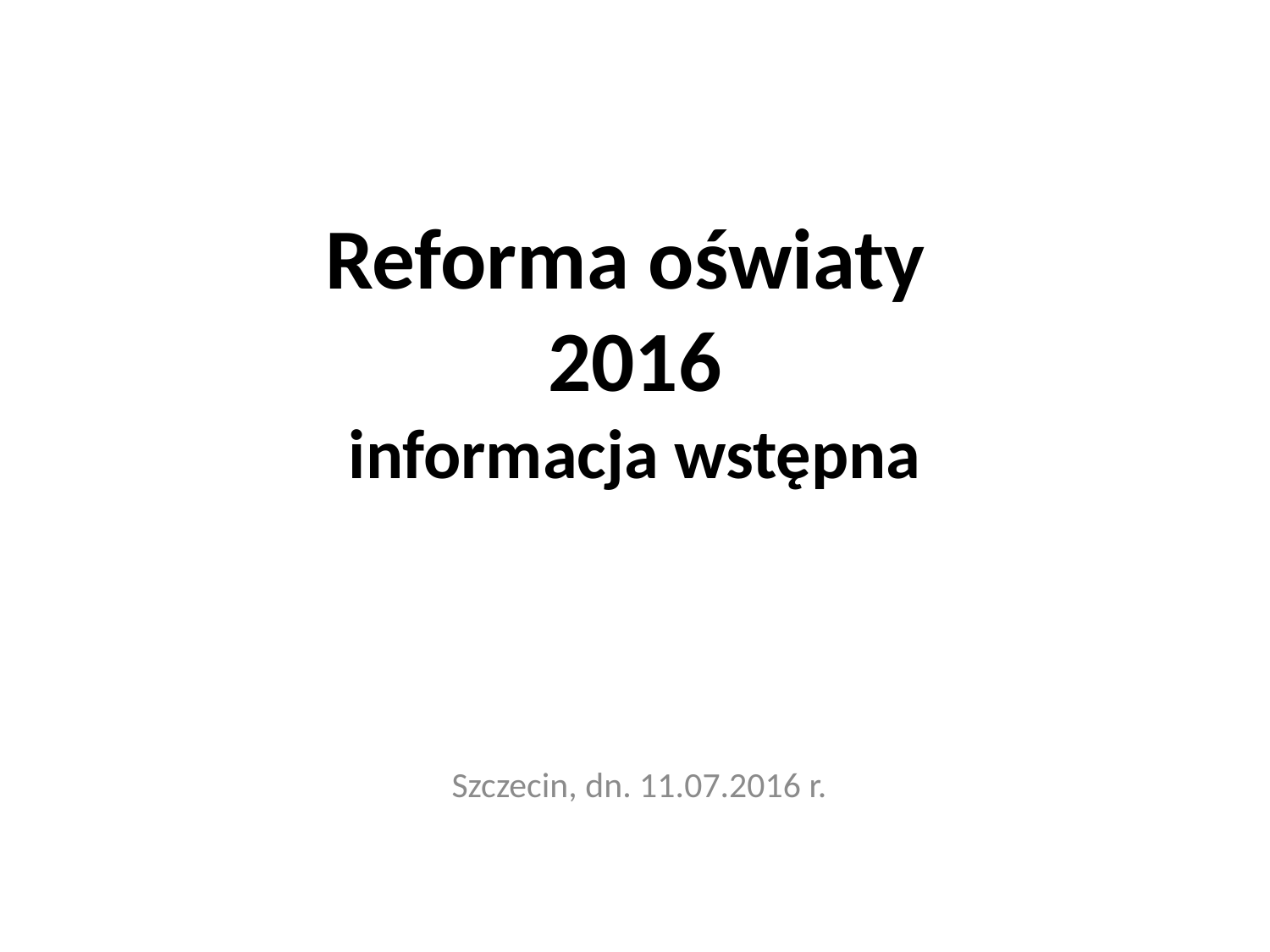

# Reforma oświaty 2016 informacja wstępna
Szczecin, dn. 11.07.2016 r.